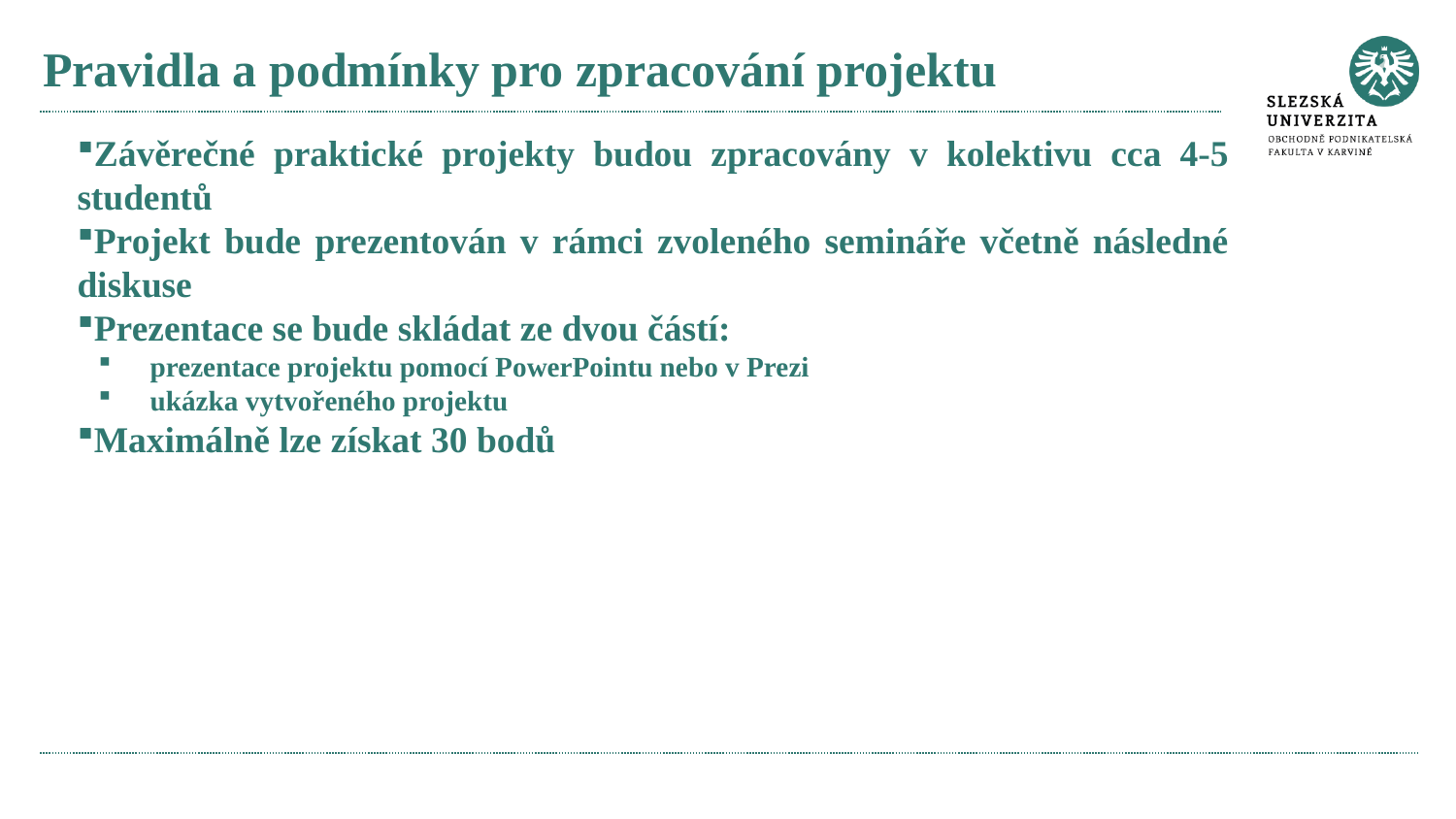

# Pravidla a podmínky pro zpracování projektu
Závěrečné praktické projekty budou zpracovány v kolektivu cca 4-5 studentů
Projekt bude prezentován v rámci zvoleného semináře včetně následné diskuse
Prezentace se bude skládat ze dvou částí:
prezentace projektu pomocí PowerPointu nebo v Prezi
ukázka vytvořeného projektu
Maximálně lze získat 30 bodů